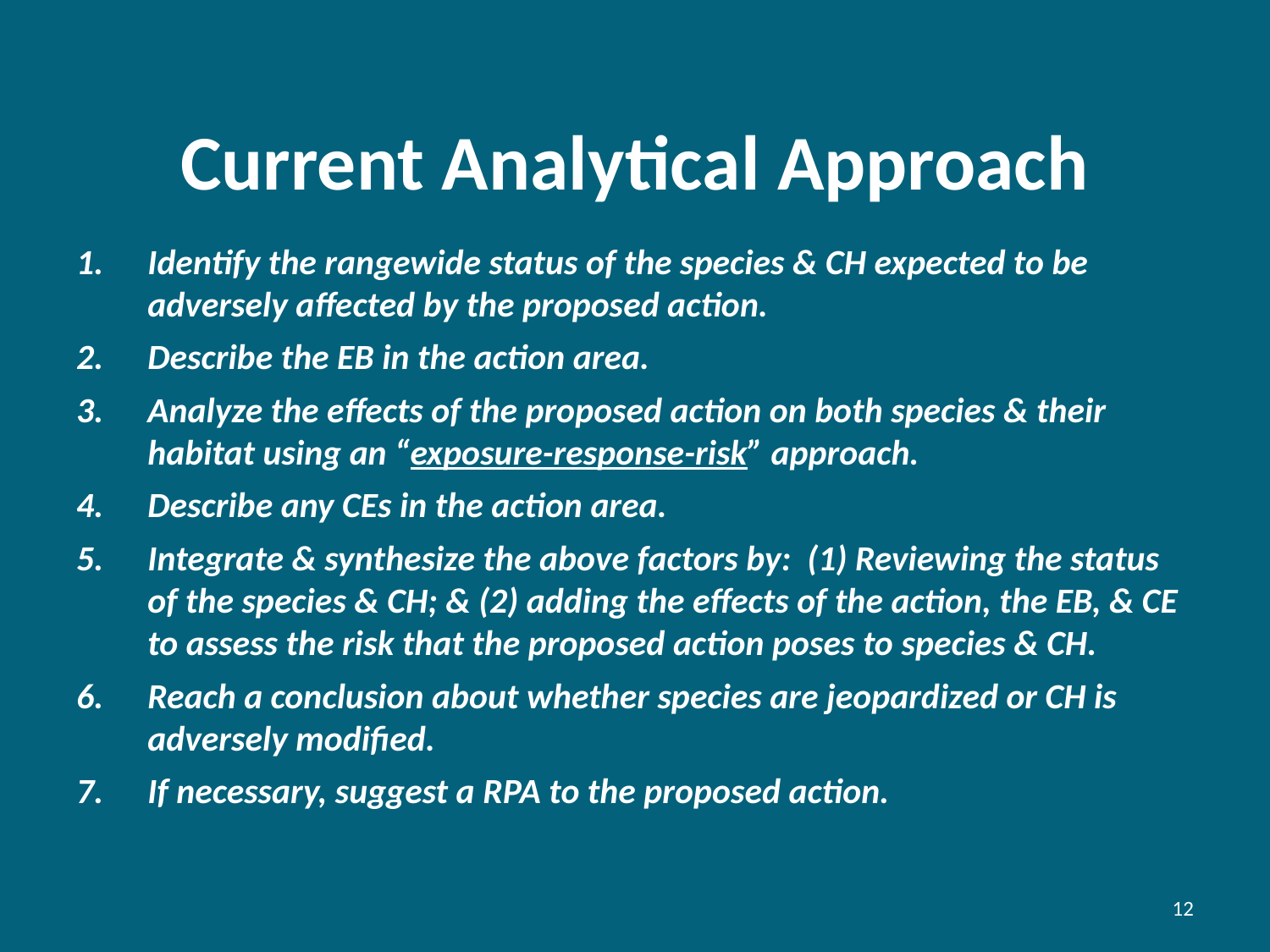

# Current Analytical Approach
Identify the rangewide status of the species & CH expected to be adversely affected by the proposed action.
Describe the EB in the action area.
Analyze the effects of the proposed action on both species & their habitat using an “exposure-response-risk” approach.
Describe any CEs in the action area.
Integrate & synthesize the above factors by:  (1) Reviewing the status of the species & CH; & (2) adding the effects of the action, the EB, & CE to assess the risk that the proposed action poses to species & CH.
Reach a conclusion about whether species are jeopardized or CH is adversely modified.
If necessary, suggest a RPA to the proposed action.
12